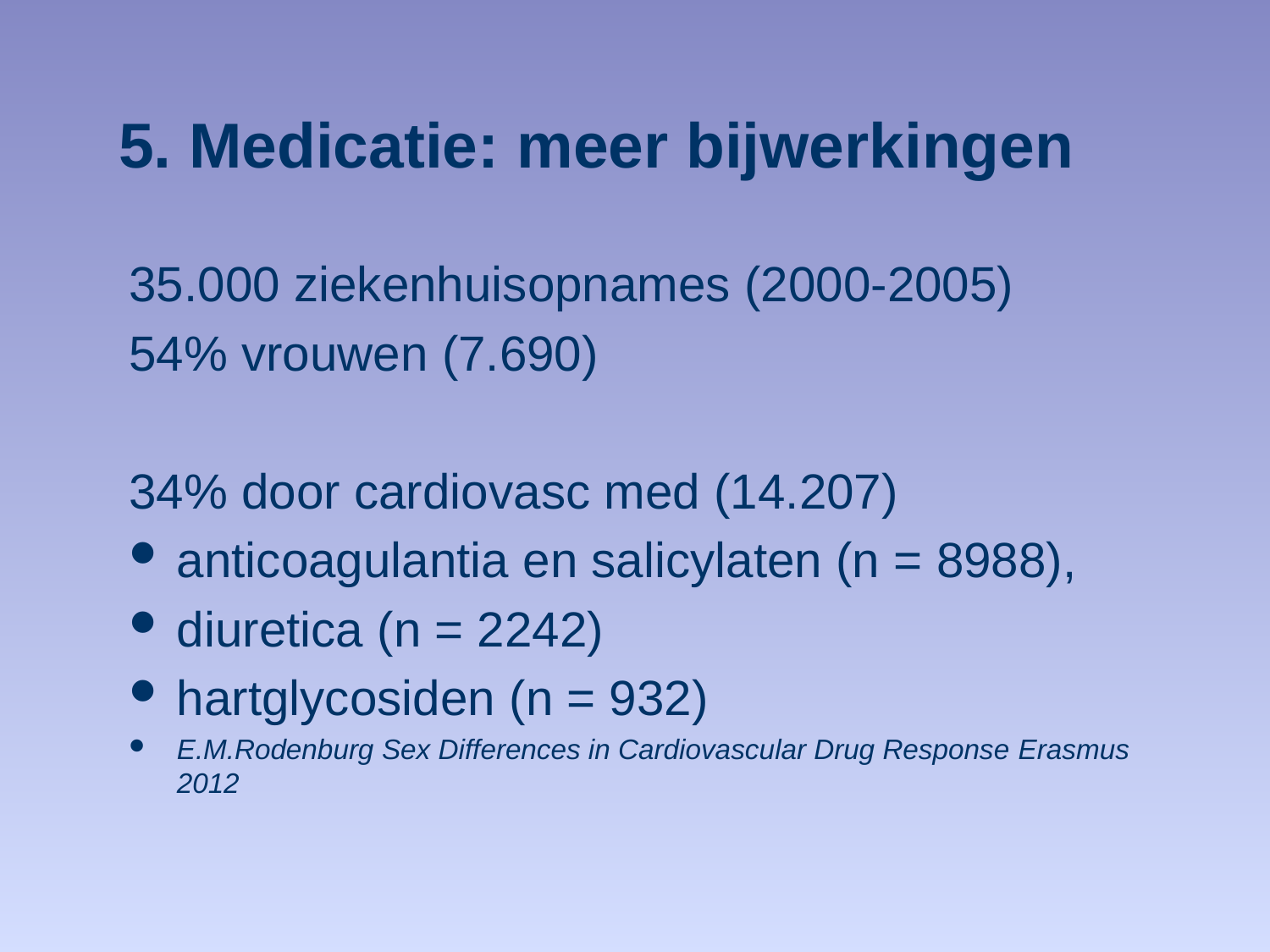

# 5. Medicatie: meer bijwerkingen
35.000 ziekenhuisopnames (2000-2005)
54% vrouwen (7.690)

34% door cardiovasc med (14.207)
anticoagulantia en salicylaten (n = 8988),
diuretica (n = 2242)
hartglycosiden (n = 932)
E.M.Rodenburg Sex Differences in Cardiovascular Drug Response Erasmus 2012